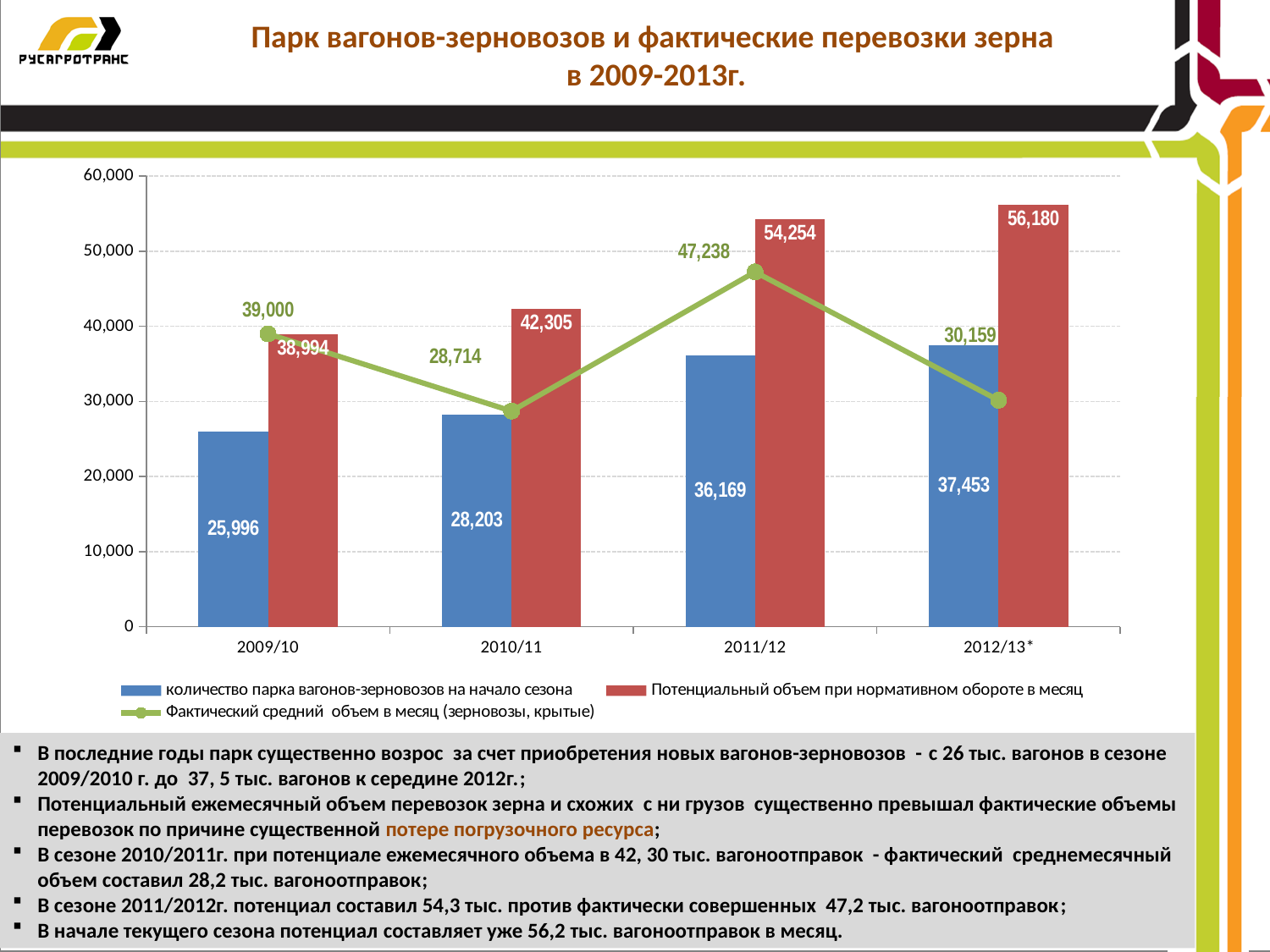

Парк вагонов-зерновозов и фактические перевозки зерна
в 2009-2013г.

### Chart

| Category | количество парка вагонов-зерновозов на начало сезона | Потенциальный объем при нормативном обороте в месяц | Фактический средний  объем в месяц (зерновозы, крытые) |
|---|---|---|---|
| 2009/10 | 25996.0 | 38994.0 | 39000.0 |
| 2010/11 | 28203.0 | 42304.5 | 28714.285714285714 |
| 2011/12 | 36169.0 | 54253.5 | 47238.095238095244 |
| 2012/13* | 37453.0 | 56179.5 | 30159.0 |
В последние годы парк существенно возрос  за счет приобретения новых вагонов-зерновозов  - c 26 тыс. вагонов в сезоне 2009/2010 г. до  37, 5 тыс. вагонов к середине 2012г.;
Потенциальный ежемесячный объем перевозок зерна и схожих  с ни грузов  существенно превышал фактические объемы перевозок по причине существенной потере погрузочного ресурса;
В сезоне 2010/2011г. при потенциале ежемесячного объема в 42, 30 тыс. вагоноотправок  - фактический  среднемесячный объем составил 28,2 тыс. вагоноотправок;
В сезоне 2011/2012г. потенциал составил 54,3 тыс. против фактически совершенных  47,2 тыс. вагоноотправок;
В начале текущего сезона потенциал составляет уже 56,2 тыс. вагоноотправок в месяц.